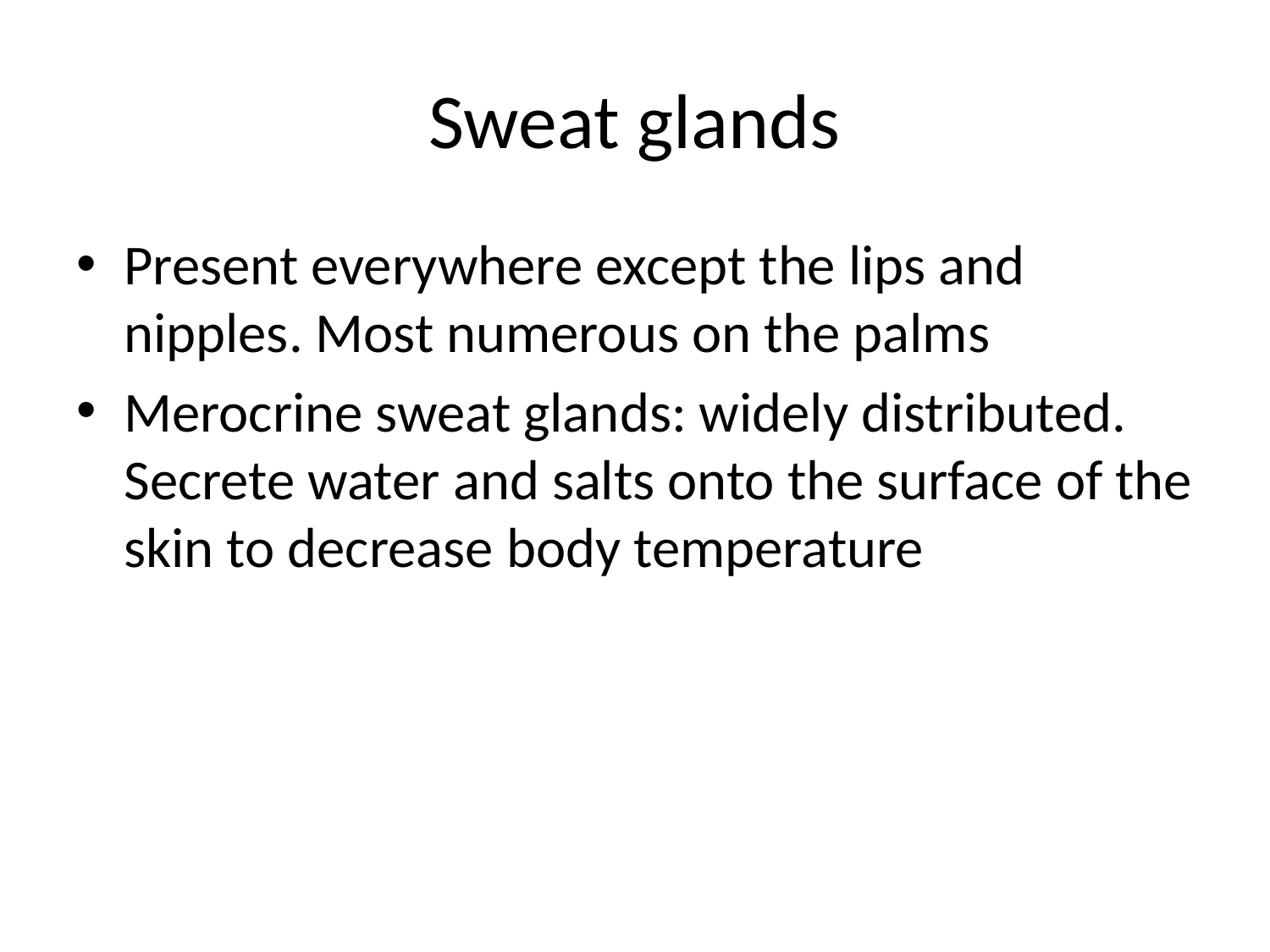

# Sweat glands
Present everywhere except the lips and nipples. Most numerous on the palms
Merocrine sweat glands: widely distributed. Secrete water and salts onto the surface of the skin to decrease body temperature